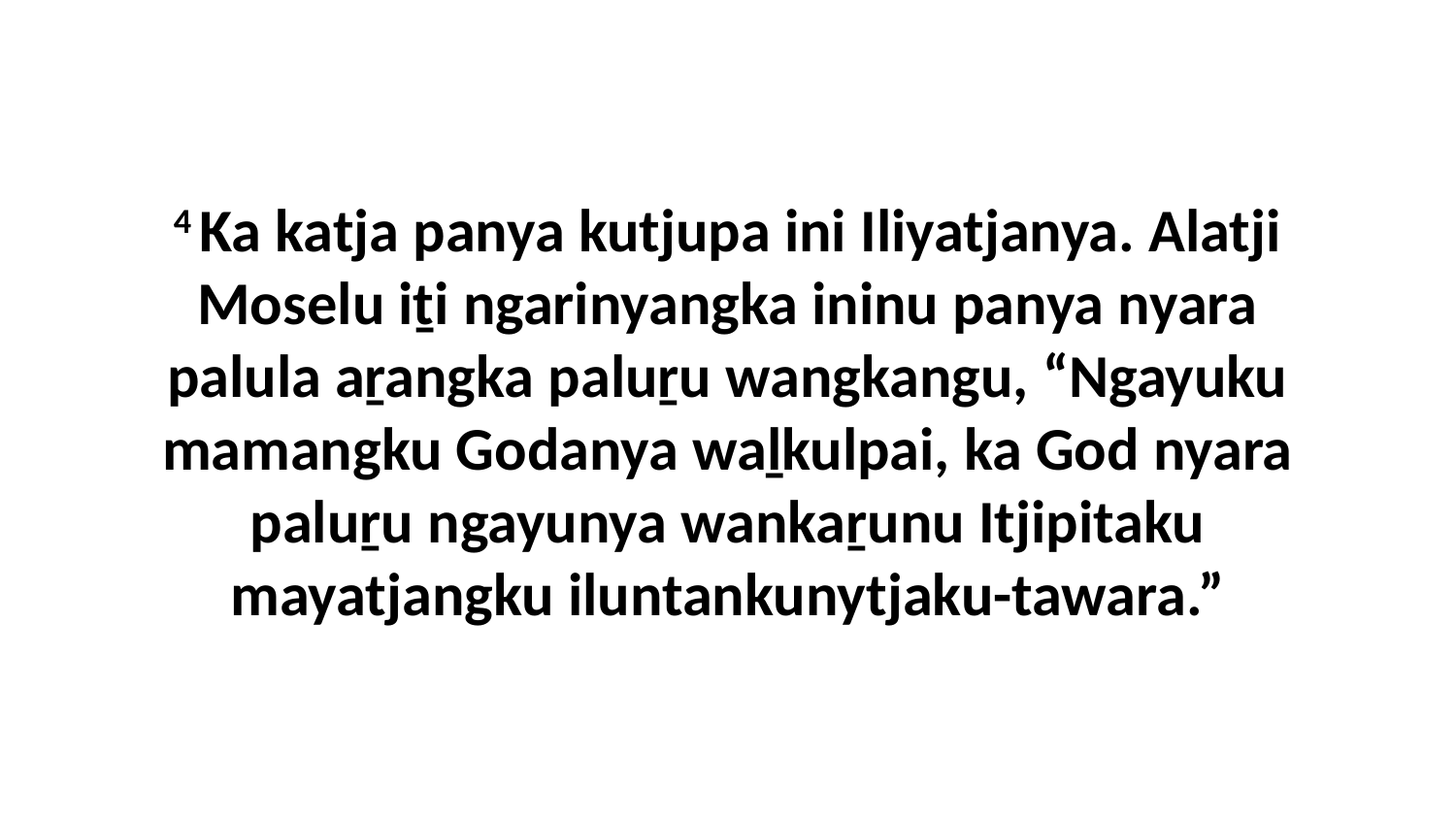

4 Ka katja panya kutjupa ini Iliyatjanya. Alatji Moselu iṯi ngarinyangka ininu panya nyara palula aṟangka paluṟu wangkangu, “Ngayuku mamangku Godanya waḻkulpai, ka God nyara paluṟu ngayunya wankaṟunu Itjipitaku mayatjangku iluntankunytjaku-tawara.”